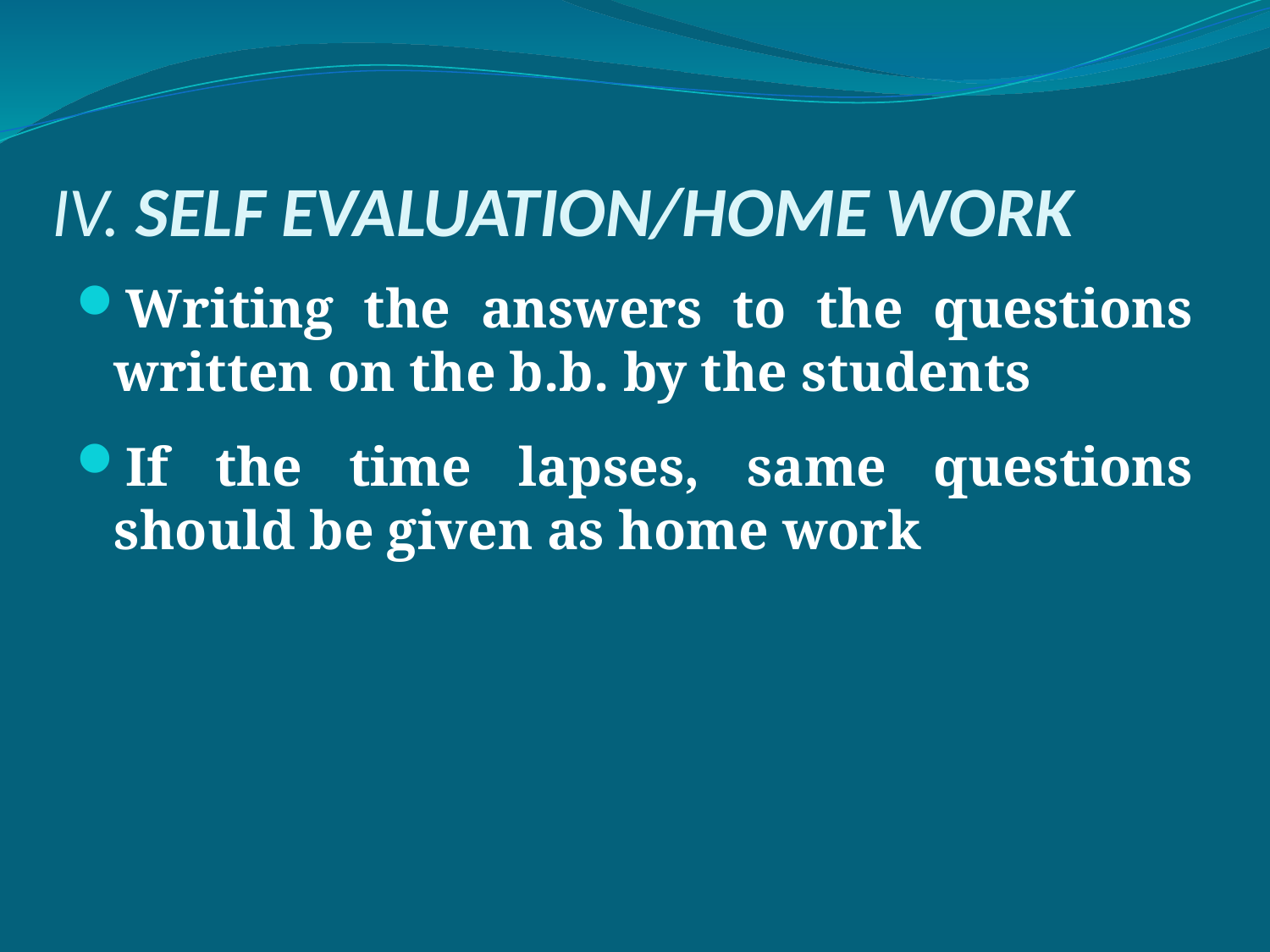

# IV. SELF EVALUATION/HOME WORK
Writing the answers to the questions written on the b.b. by the students
If the time lapses, same questions should be given as home work